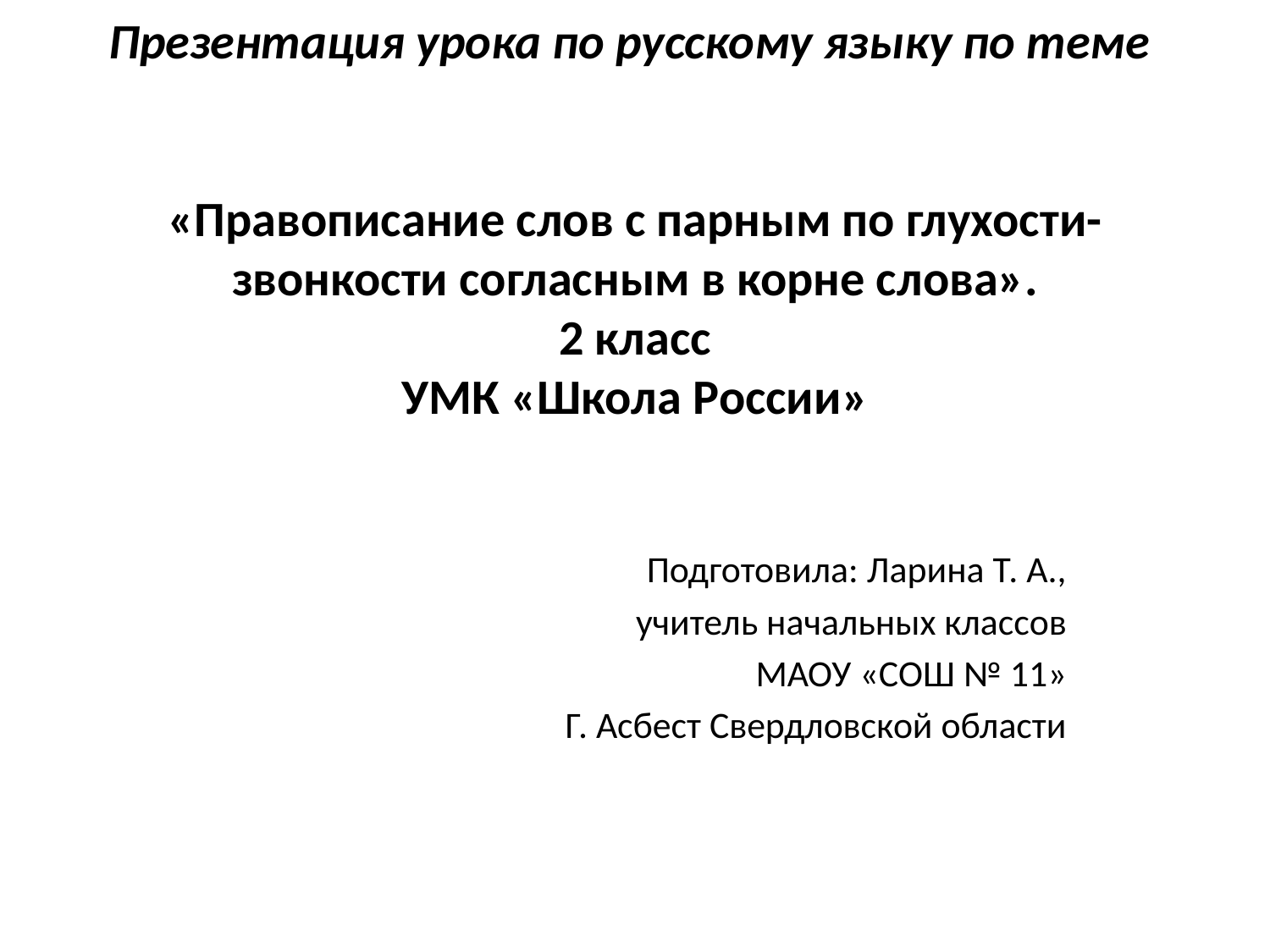

# Презентация урока по русскому языку по теме «Правописание слов с парным по глухости-звонкости согласным в корне слова». 2 класс УМК «Школа России»
Подготовила: Ларина Т. А.,
учитель начальных классов
МАОУ «СОШ № 11»
Г. Асбест Свердловской области